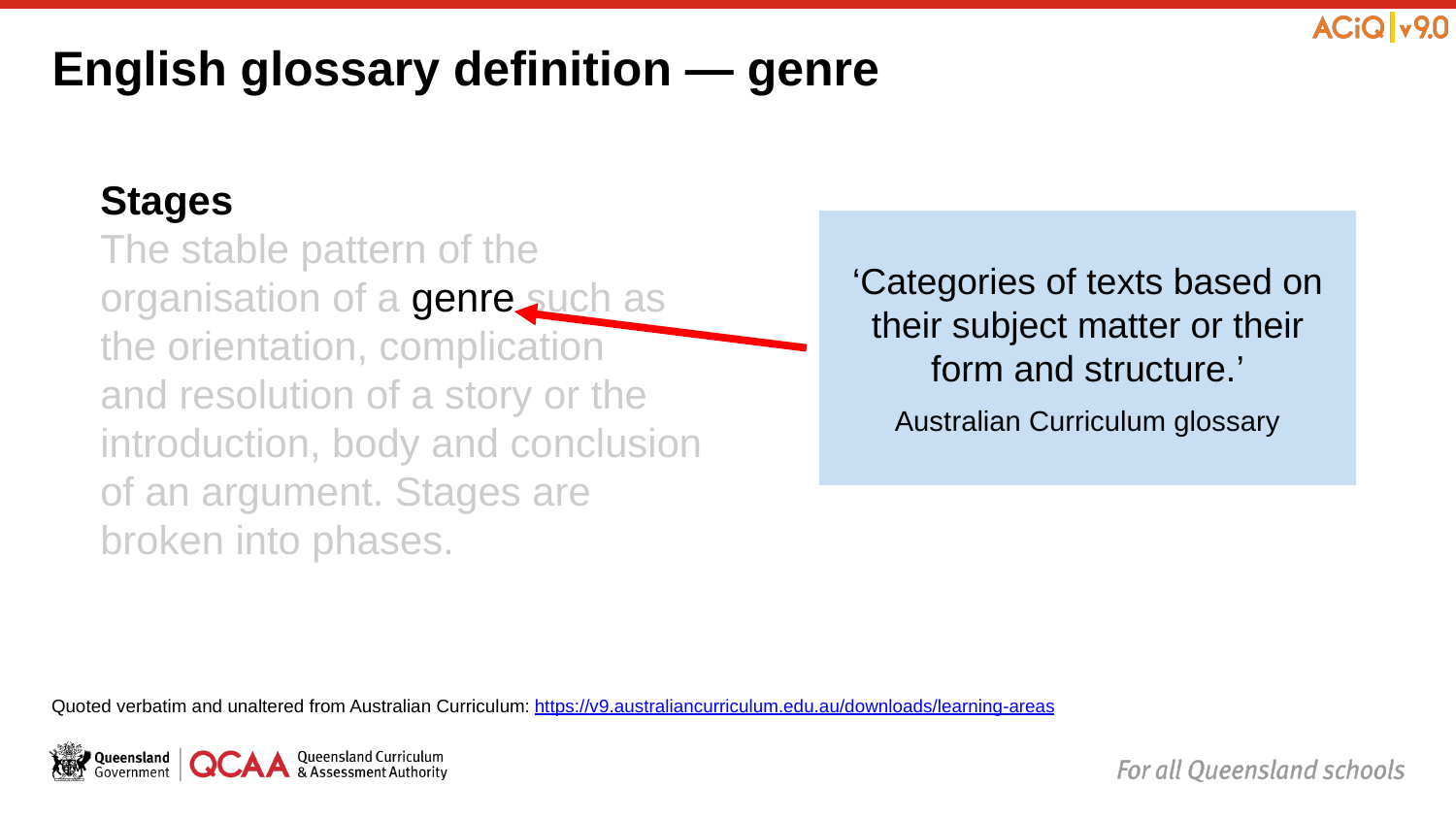

# English glossary definition — genre
Stages
‘Categories of texts based on their subject matter or their form and structure.’
Australian Curriculum glossary
The stable pattern of the organisation of a genre such as the orientation, complication
and resolution of a story or the introduction, body and conclusion of an argument. Stages are broken into phases.

Quoted verbatim and unaltered from Australian Curriculum: https://v9.australiancurriculum.edu.au/downloads/learning-areas